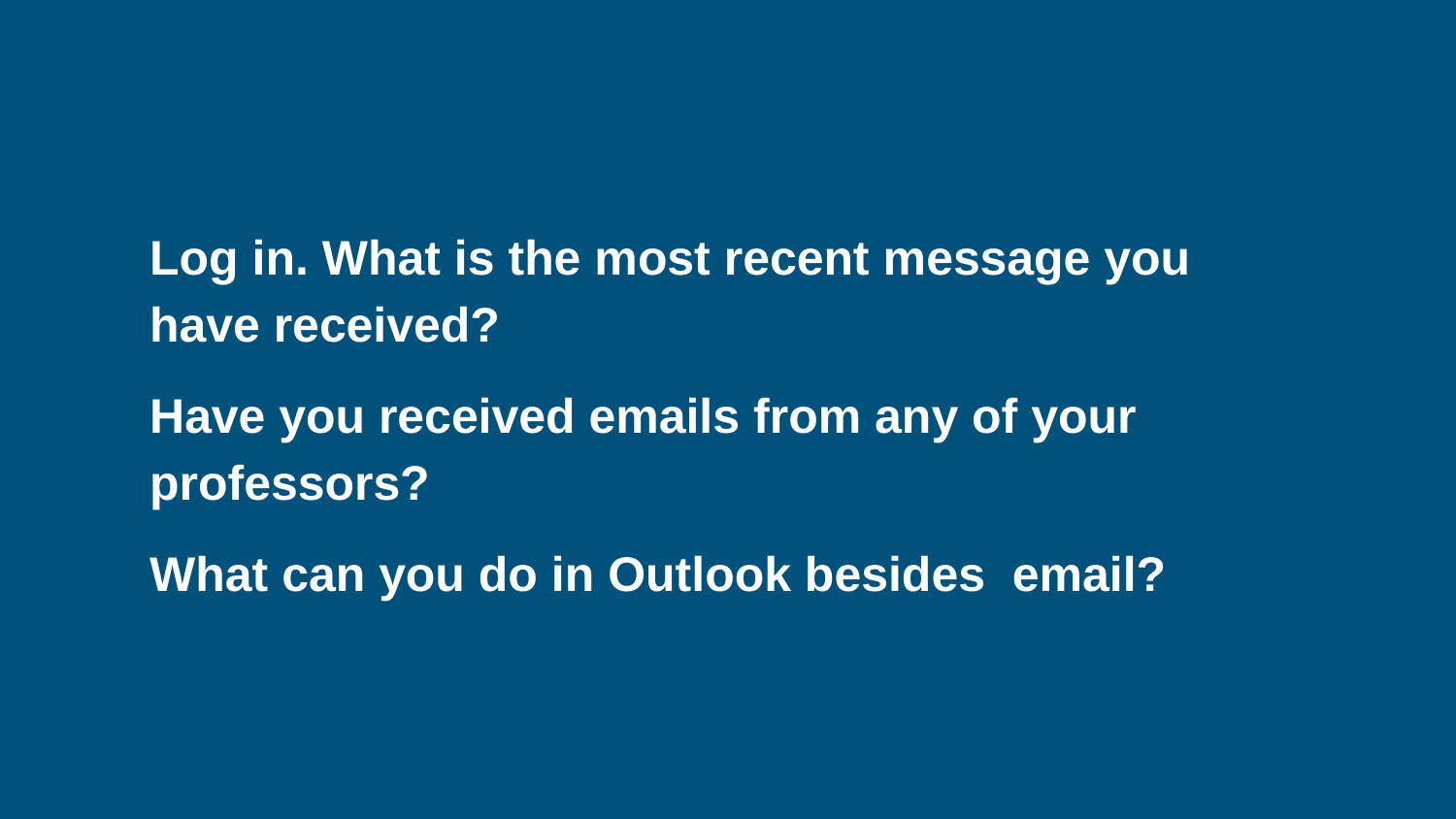

# Log in. What is the most recent message you have received?
Have you received emails from any of your professors?
What can you do in Outlook besides  email?